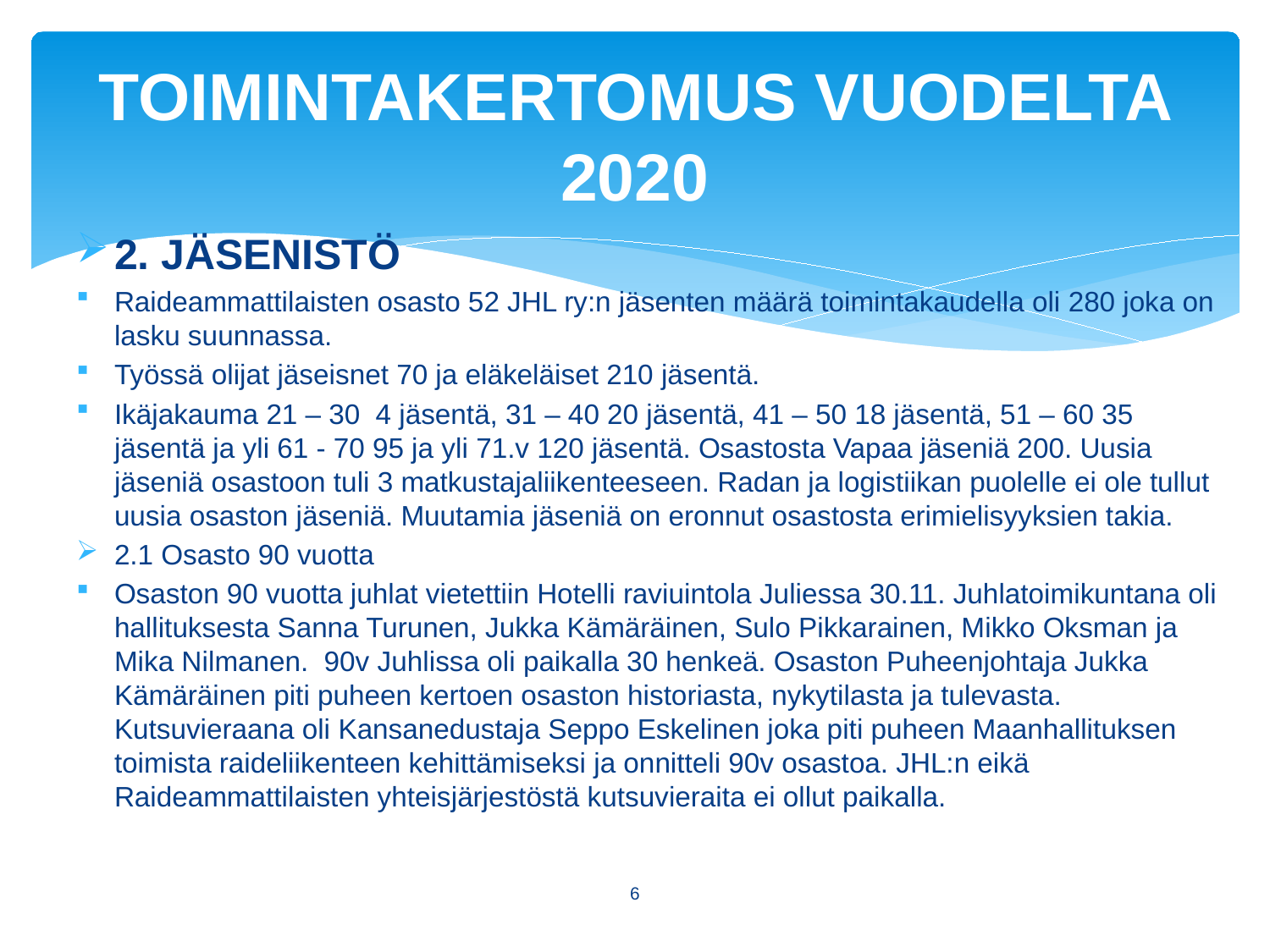

# TOIMINTAKERTOMUS VUODELTA 2020
2. JÄSENISTÖ
Raideammattilaisten osasto 52 JHL ry:n jäsenten määrä toimintakaudella oli 280 joka on lasku suunnassa.
Työssä olijat jäseisnet 70 ja eläkeläiset 210 jäsentä.
Ikäjakauma 21 – 30  4 jäsentä, 31 – 40 20 jäsentä, 41 – 50 18 jäsentä, 51 – 60 35 jäsentä ja yli 61 - 70 95 ja yli 71.v 120 jäsentä. Osastosta Vapaa jäseniä 200. Uusia jäseniä osastoon tuli 3 matkustajaliikenteeseen. Radan ja logistiikan puolelle ei ole tullut uusia osaston jäseniä. Muutamia jäseniä on eronnut osastosta erimielisyyksien takia.
2.1 Osasto 90 vuotta
Osaston 90 vuotta juhlat vietettiin Hotelli raviuintola Juliessa 30.11. Juhlatoimikuntana oli hallituksesta Sanna Turunen, Jukka Kämäräinen, Sulo Pikkarainen, Mikko Oksman ja Mika Nilmanen.  90v Juhlissa oli paikalla 30 henkeä. Osaston Puheenjohtaja Jukka Kämäräinen piti puheen kertoen osaston historiasta, nykytilasta ja tulevasta. Kutsuvieraana oli Kansanedustaja Seppo Eskelinen joka piti puheen Maanhallituksen toimista raideliikenteen kehittämiseksi ja onnitteli 90v osastoa. JHL:n eikä Raideammattilaisten yhteisjärjestöstä kutsuvieraita ei ollut paikalla.

6